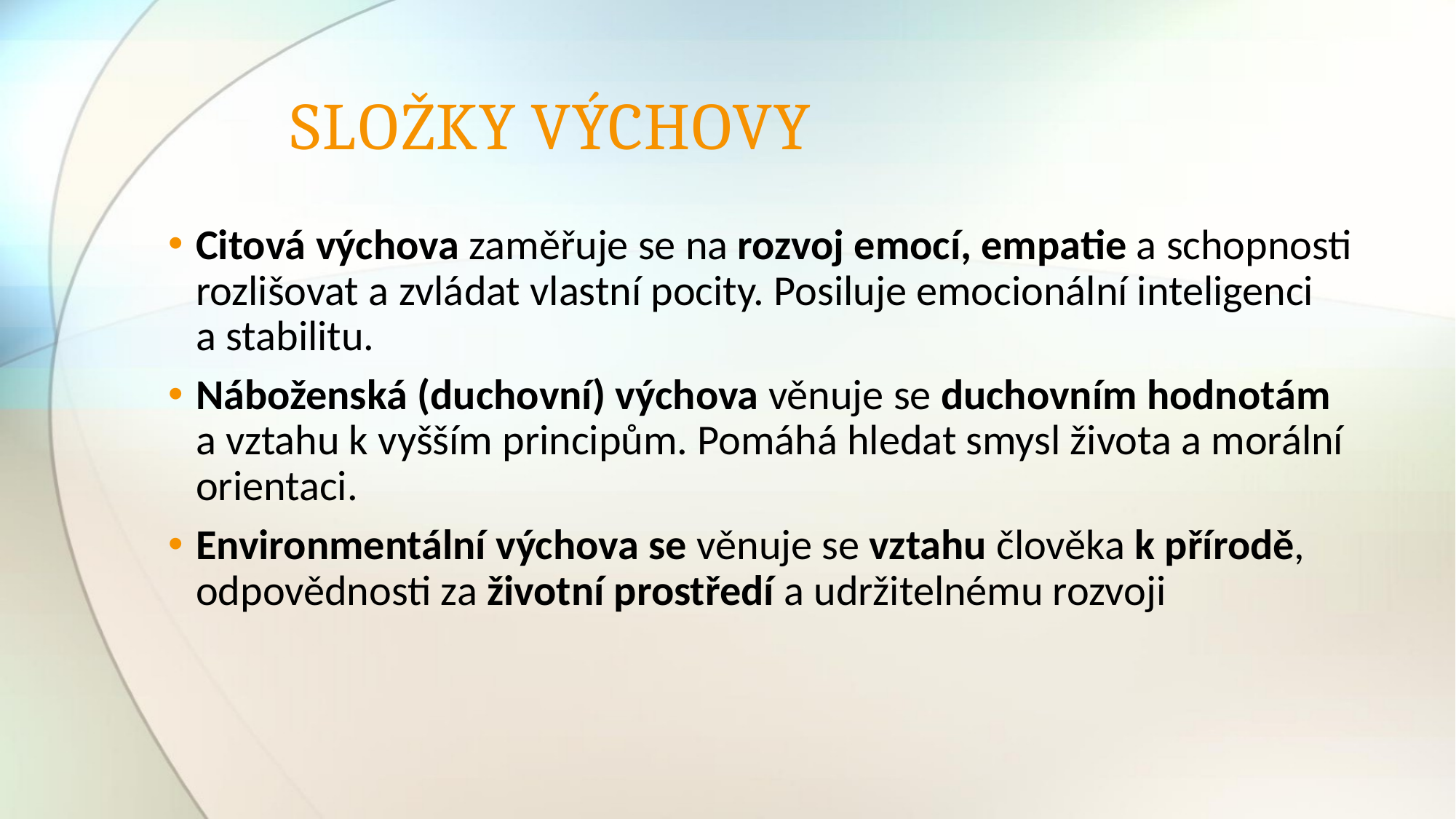

# SLOŽKY VÝCHOVY
Citová výchova zaměřuje se na rozvoj emocí, empatie a schopnosti rozlišovat a zvládat vlastní pocity. Posiluje emocionální inteligenci
a stabilitu.
Náboženská (duchovní) výchova věnuje se duchovním hodnotám
a vztahu k vyšším principům. Pomáhá hledat smysl života a morální orientaci.
Environmentální výchova se věnuje se vztahu člověka k přírodě, odpovědnosti za životní prostředí a udržitelnému rozvoji